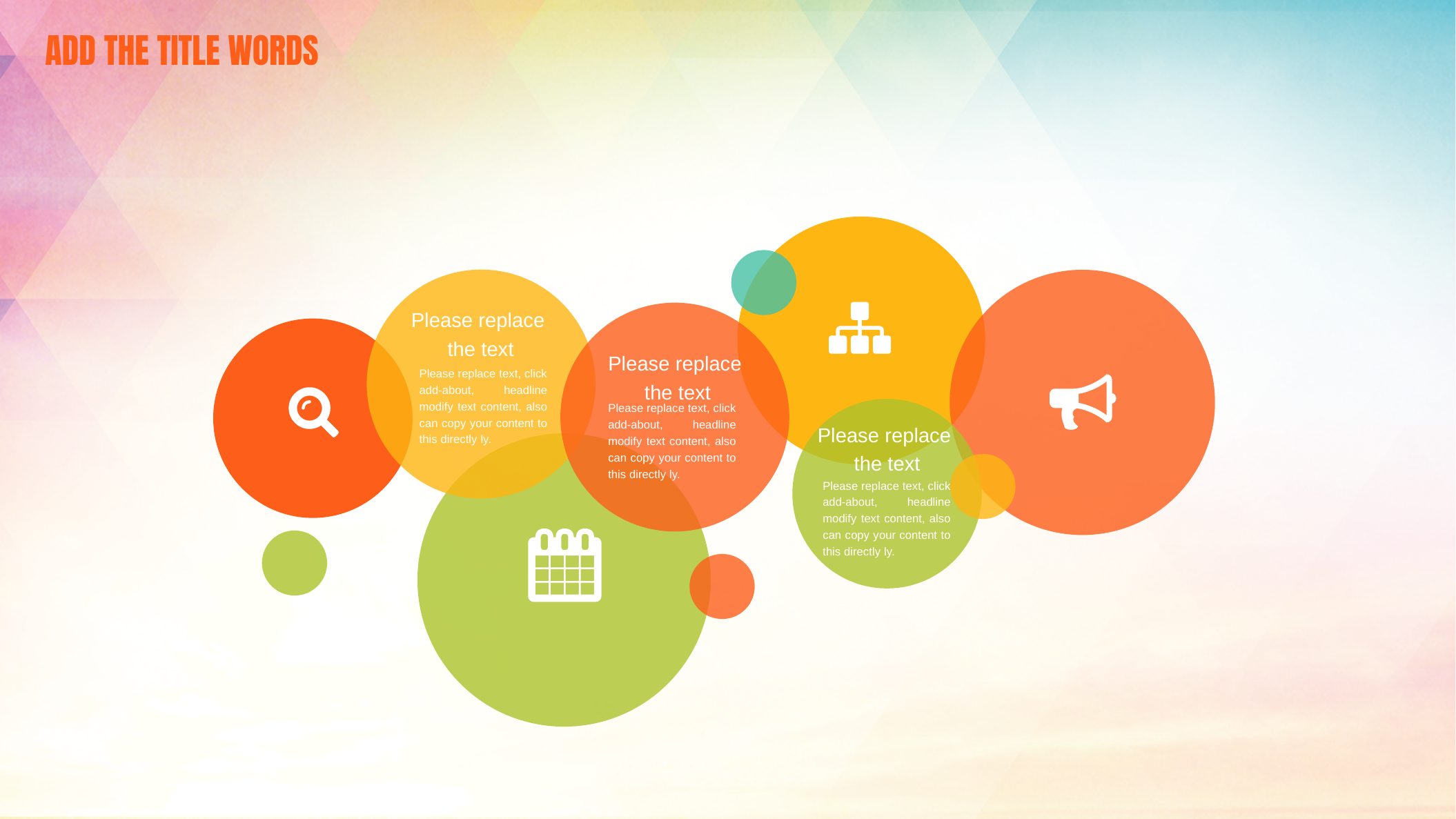

ADD THE TITLE WORDS

Please replace
 the text

Please replace
 the text
Please replace text, click add-about, headline modify text content, also can copy your content to this directly ly.
Please replace text, click add-about, headline modify text content, also can copy your content to this directly ly.

Please replace
the text

Please replace text, click add-about, headline modify text content, also can copy your content to this directly ly.